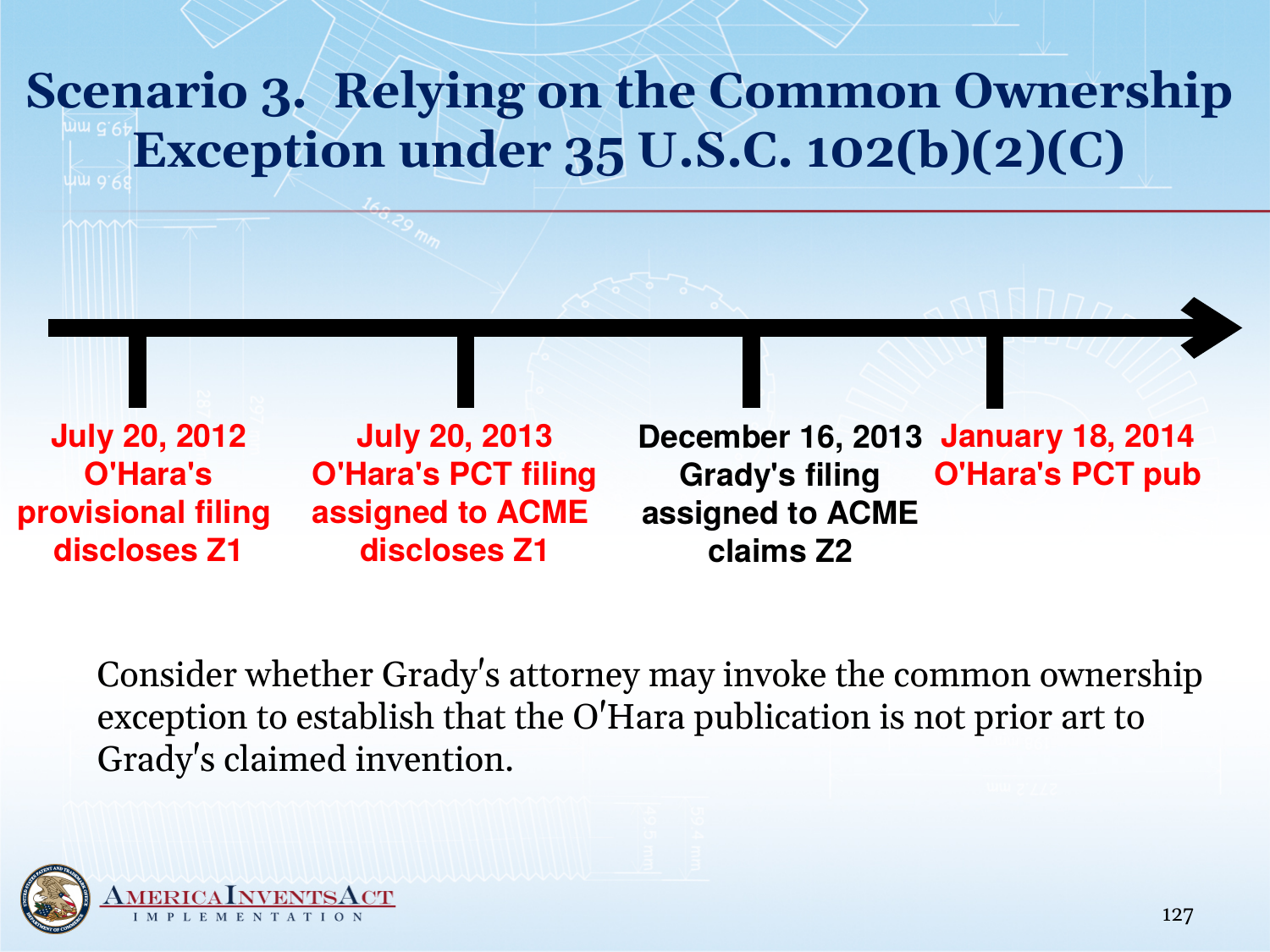

# Scenario 3.  Relying on the Common Ownership Exception under 35 U.S.C. 102(b)(2)(C)
July 20, 2012
O'Hara's provisional filing  discloses Z1
July 20, 2013
O'Hara's PCT filing assigned to ACME  discloses Z1
January 18, 2014
O'Hara's PCT pub
December 16, 2013
Grady's filing assigned to ACME
claims Z2
Consider whether Grady's attorney may invoke the common ownership exception to establish that the O'Hara publication is not prior art to Grady's claimed invention.

127